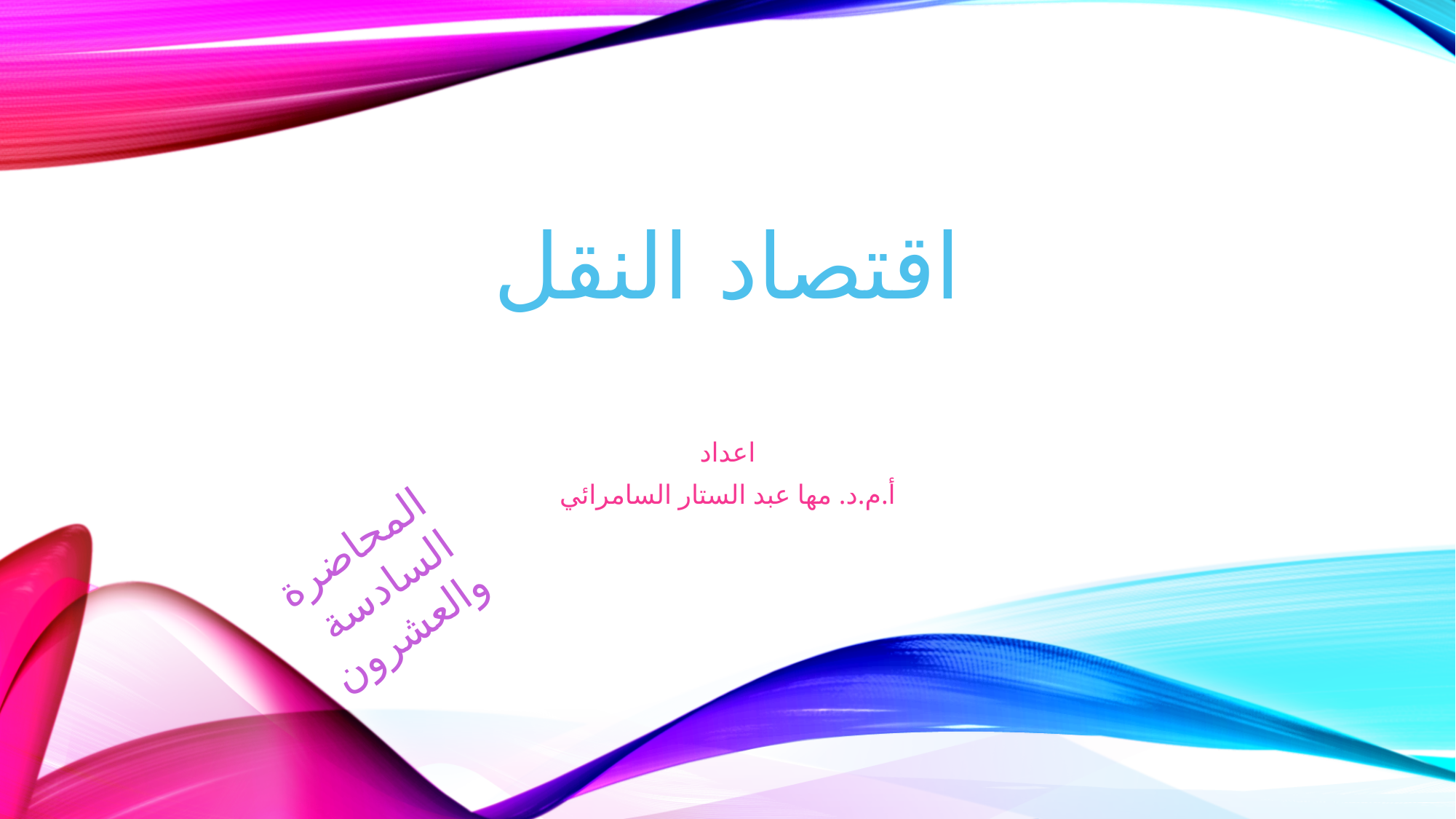

# اقتصاد النقل
اعداد
أ.م.د. مها عبد الستار السامرائي
المحاضرة السادسة  والعشرون